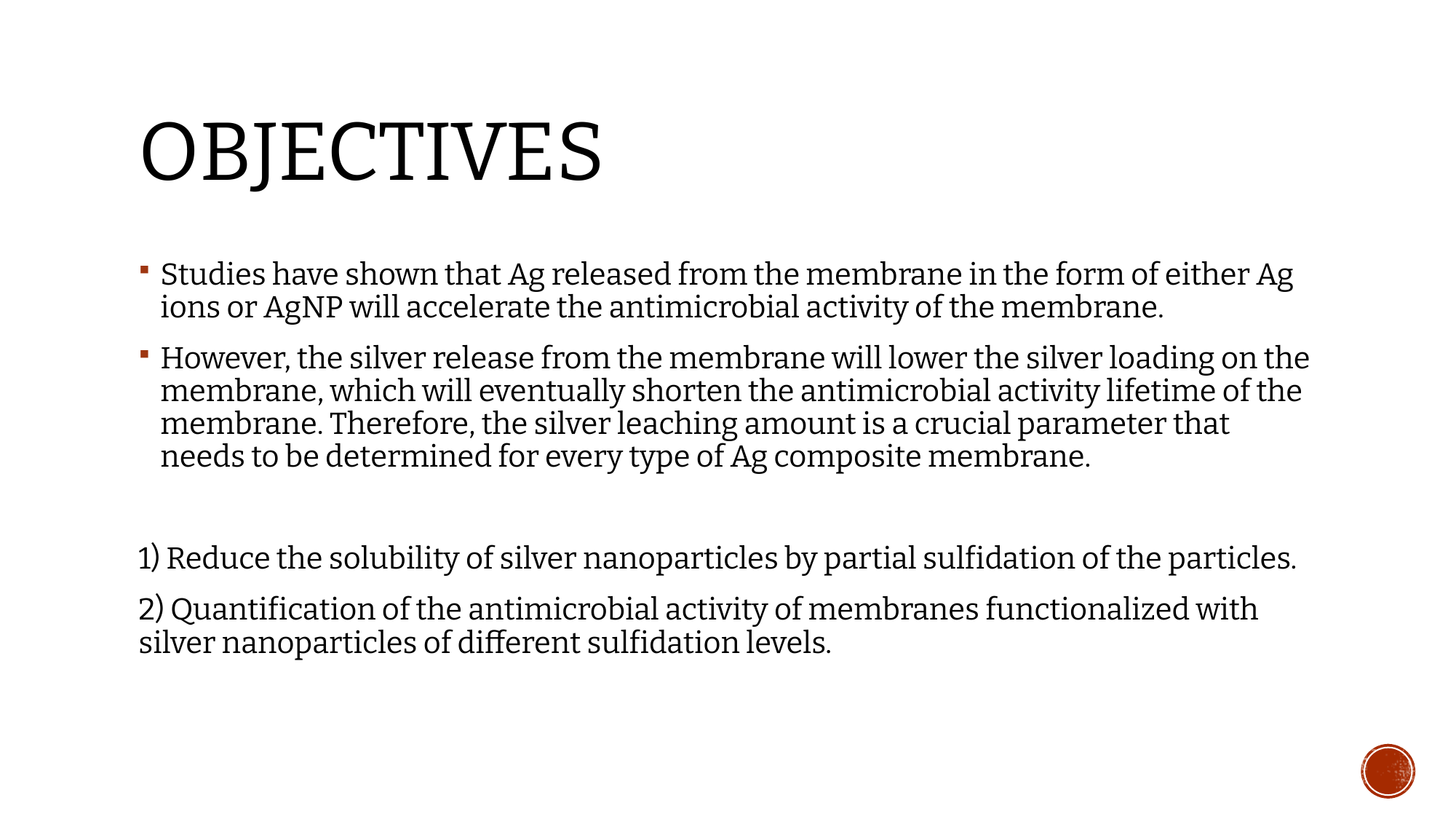

# Objectives
Studies have shown that Ag released from the membrane in the form of either Ag ions or AgNP will accelerate the antimicrobial activity of the membrane.
However, the silver release from the membrane will lower the silver loading on the membrane, which will eventually shorten the antimicrobial activity lifetime of the membrane. Therefore, the silver leaching amount is a crucial parameter that needs to be determined for every type of Ag composite membrane.

1) Reduce the solubility of silver nanoparticles by partial sulfidation of the particles.
2) Quantification of the antimicrobial activity of membranes functionalized with silver nanoparticles of different sulfidation levels.